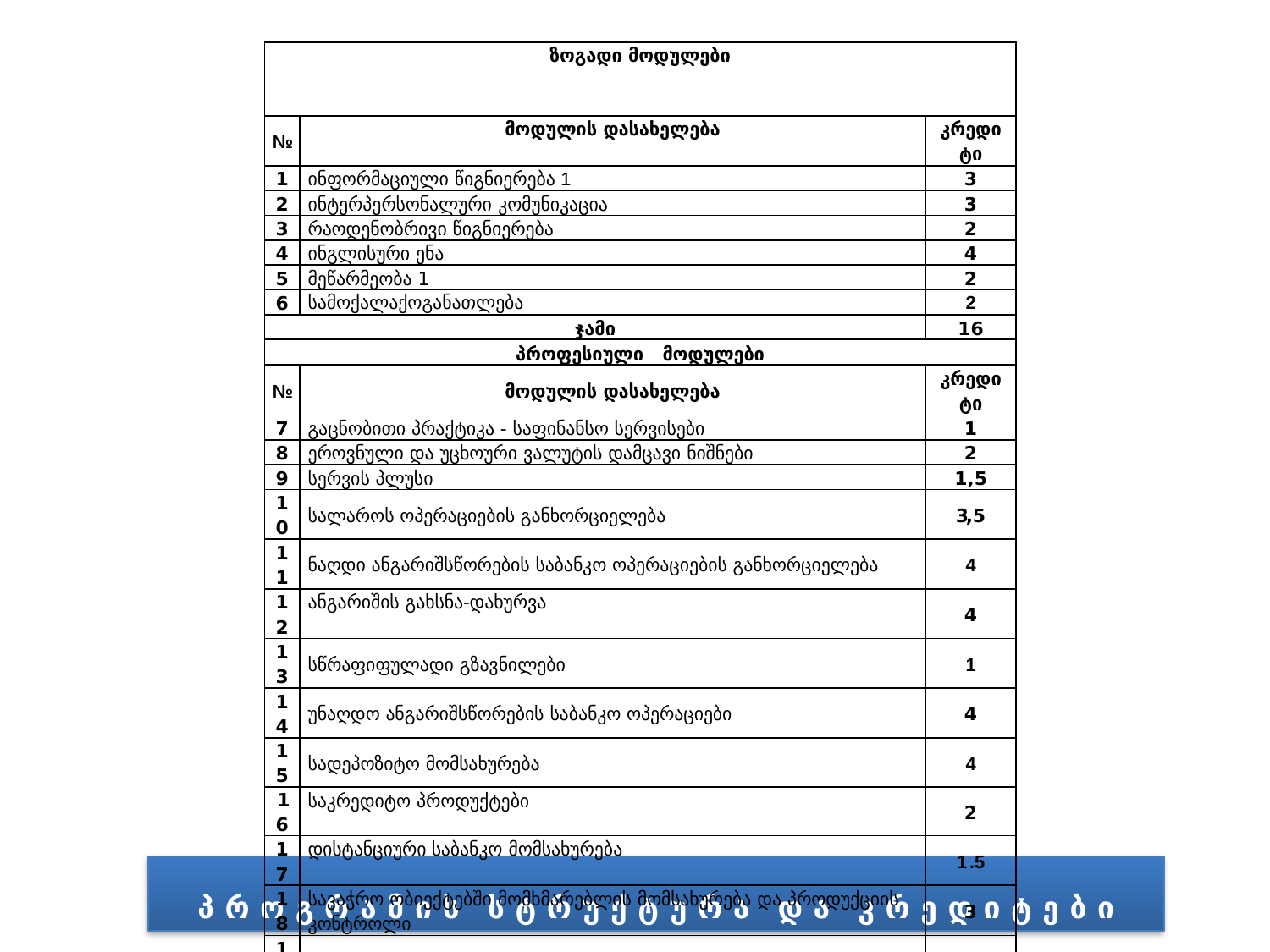

| ზოგადი მოდულები |  |  |
| --- | --- | --- |
| № | მოდულის დასახელება | კრედიტი |
| 1 | ინფორმაციული წიგნიერება 1 | 3 |
| 2 | ინტერპერსონალური კომუნიკაცია | 3 |
| 3 | რაოდენობრივი წიგნიერება | 2 |
| 4 | ინგლისური ენა | 4 |
| 5 | მეწარმეობა 1 | 2 |
| 6 | სამოქალაქოგანათლება | 2 |
| ჯამი |  | 16 |
| პროფესიული მოდულები |  |  |
| № | მოდულის დასახელება | კრედიტი |
| 7 | გაცნობითი პრაქტიკა - საფინანსო სერვისები | 1 |
| 8 | ეროვნული და უცხოური ვალუტის დამცავი ნიშნები | 2 |
| 9 | სერვის პლუსი | 1,5 |
| 10 | სალაროს ოპერაციების განხორციელება | 3,5 |
| 11 | ნაღდი ანგარიშსწორების საბანკო ოპერაციების განხორციელება | 4 |
| 12 | ანგარიშის გახსნა-დახურვა | 4 |
| 13 | სწრაფიფულადი გზავნილები | 1 |
| 14 | უნაღდო ანგარიშსწორების საბანკო ოპერაციები | 4 |
| 15 | სადეპოზიტო მომსახურება | 4 |
| 16 | საკრედიტო პროდუქტები | 2 |
| 17 | დისტანციური საბანკო მომსახურება | 1.5 |
| 18 | სავაჭრო ობიექტებში მომხმარებლის მომსახურება და პროდუქციის კონტროლი | 3 |
| 19 | საწარმოო პრაქტიკა - საფინანსო სერვისები | 3,5 |
| ჯამი |  | 35 |
| სულ |  | 51 |
# პროგრამის სტრუქტურა და კრედიტები
პ